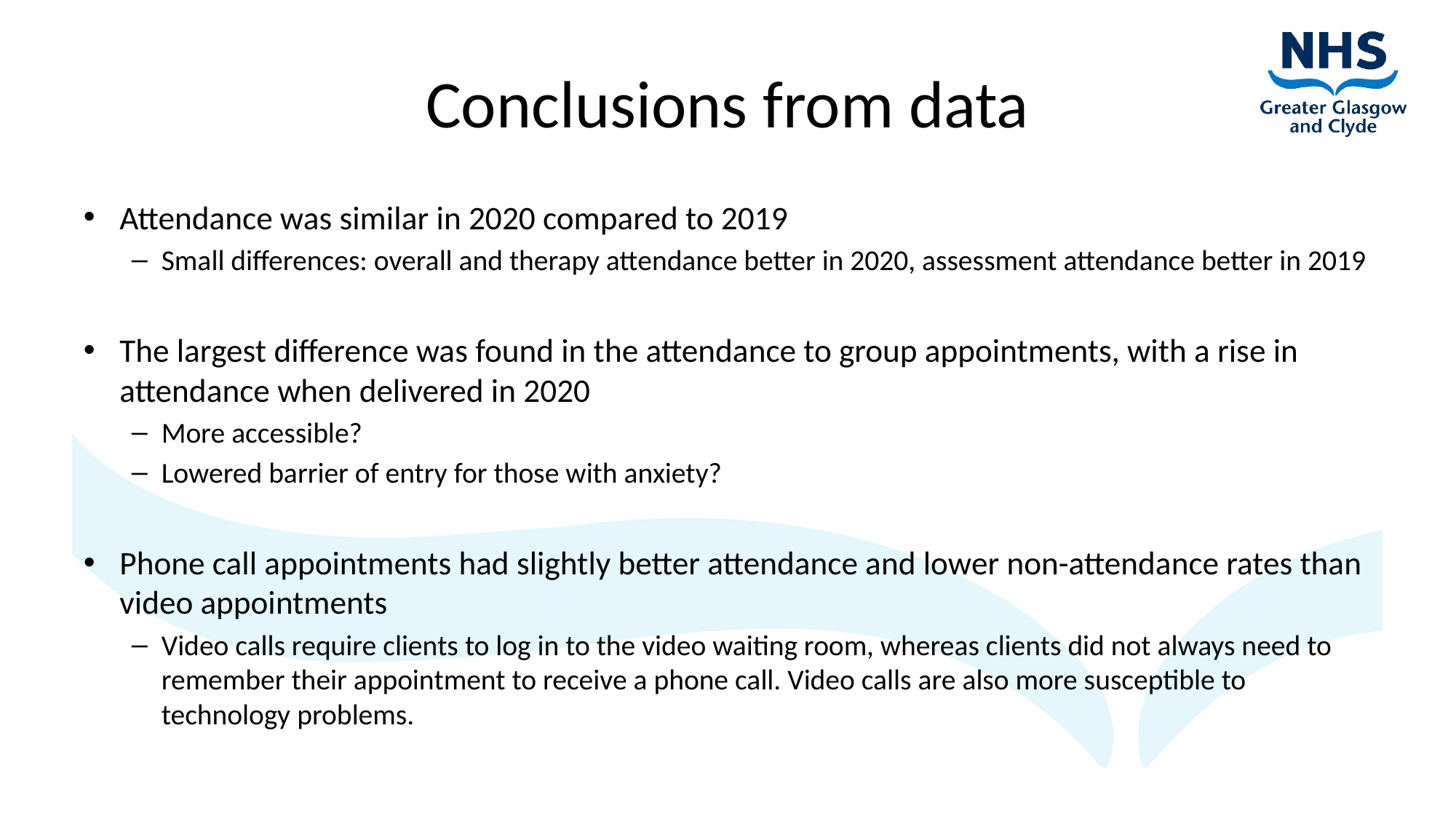

# Conclusions from data
Attendance was similar in 2020 compared to 2019
Small differences: overall and therapy attendance better in 2020, assessment attendance better in 2019

The largest difference was found in the attendance to group appointments, with a rise in attendance when delivered in 2020
More accessible?
Lowered barrier of entry for those with anxiety?

Phone call appointments had slightly better attendance and lower non-attendance rates than video appointments
Video calls require clients to log in to the video waiting room, whereas clients did not always need to remember their appointment to receive a phone call. Video calls are also more susceptible to technology problems.